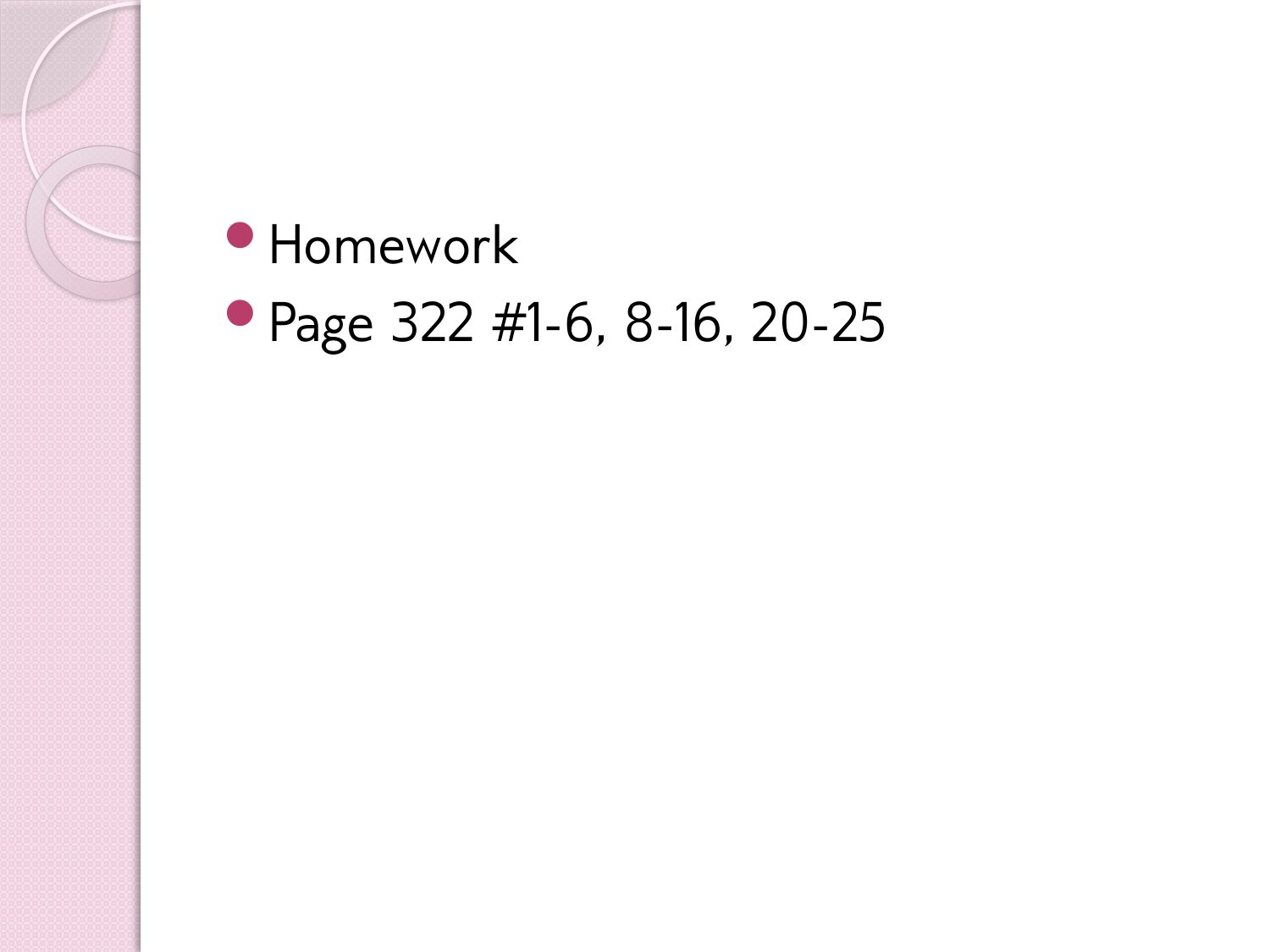

#
Homework
Page 322 #1-6, 8-16, 20-25